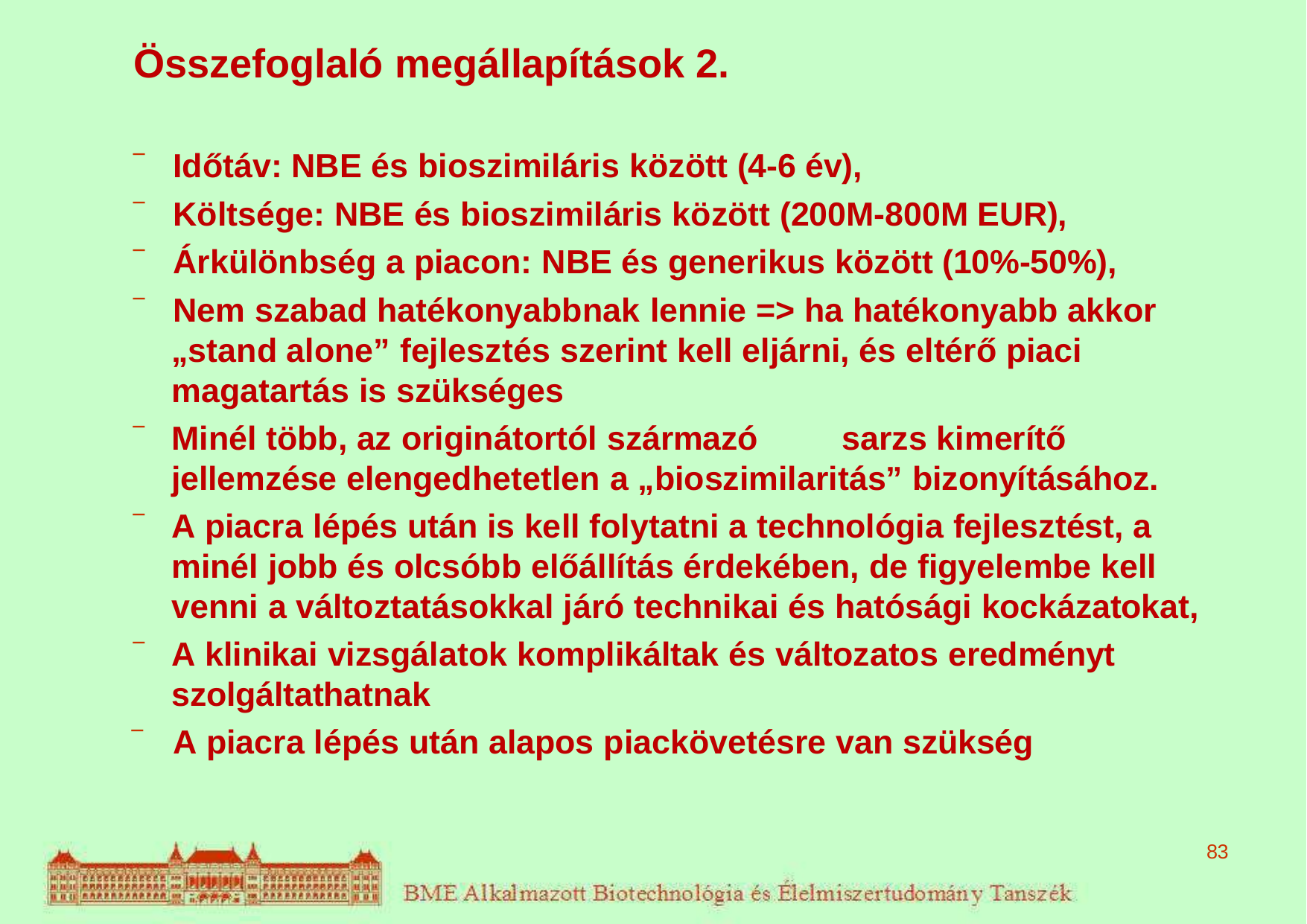

# Összefoglaló megállapítások 2.
‾	Időtáv: NBE és bioszimiláris között (4-6 év),
‾	Költsége: NBE és bioszimiláris között (200M-800M EUR),
‾	Árkülönbség a piacon: NBE és generikus között (10%-50%),
‾	Nem szabad hatékonyabbnak lennie => ha hatékonyabb akkor
„stand alone” fejlesztés szerint kell eljárni, és eltérő piaci magatartás is szükséges
‾	Minél több, az originátortól származó	sarzs kimerítő jellemzése elengedhetetlen a „bioszimilaritás” bizonyításához.
‾	A piacra lépés után is kell folytatni a technológia fejlesztést, a minél jobb és olcsóbb előállítás érdekében, de figyelembe kell venni a változtatásokkal járó technikai és hatósági kockázatokat,
‾	A klinikai vizsgálatok komplikáltak és változatos eredményt szolgáltathatnak
‾	A piacra lépés után alapos piackövetésre van szükség
83